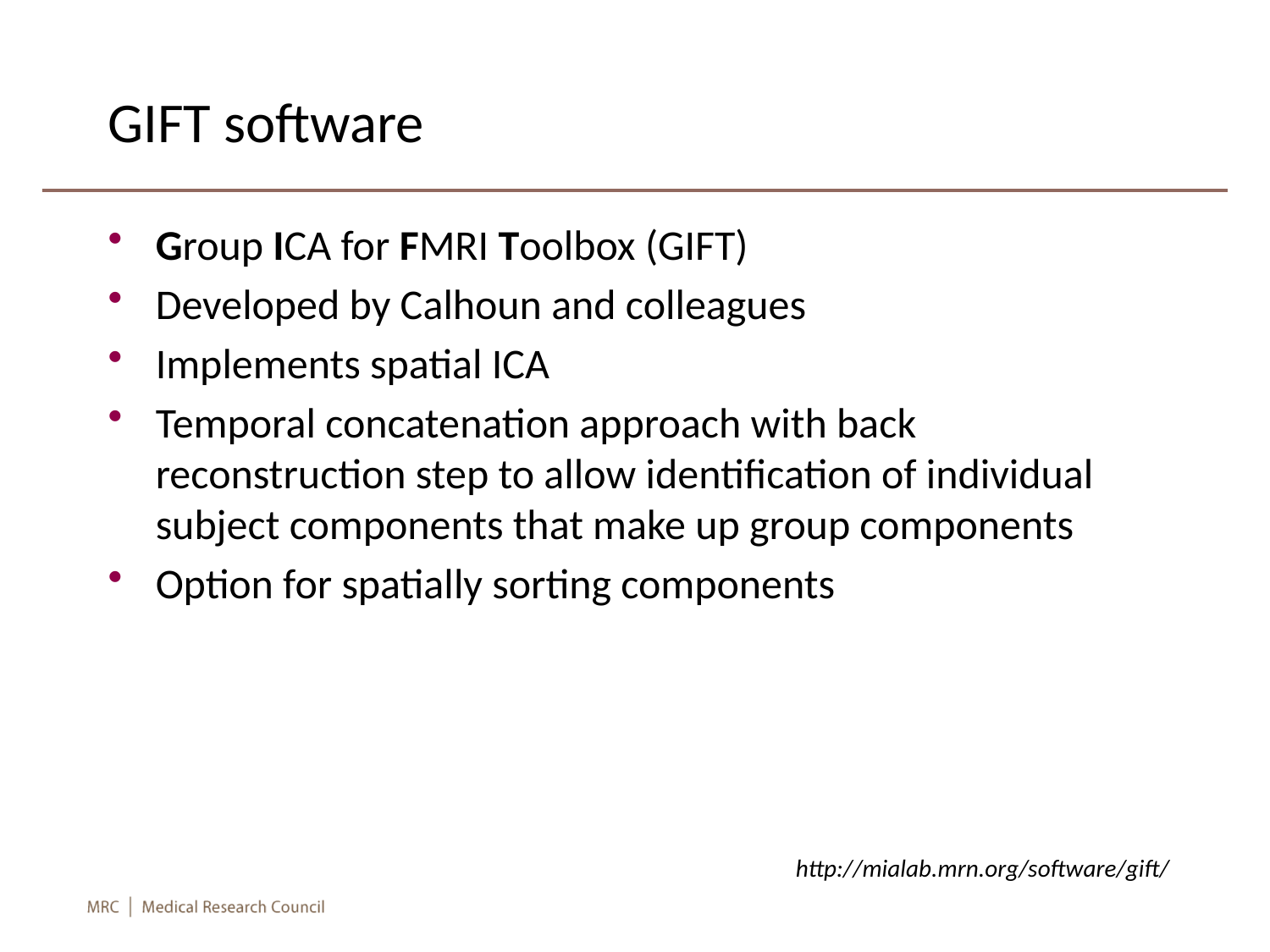

# GIFT software
Group ICA for FMRI Toolbox (GIFT)
Developed by Calhoun and colleagues
Implements spatial ICA
Temporal concatenation approach with back reconstruction step to allow identification of individual subject components that make up group components
Option for spatially sorting components
http://mialab.mrn.org/software/gift/